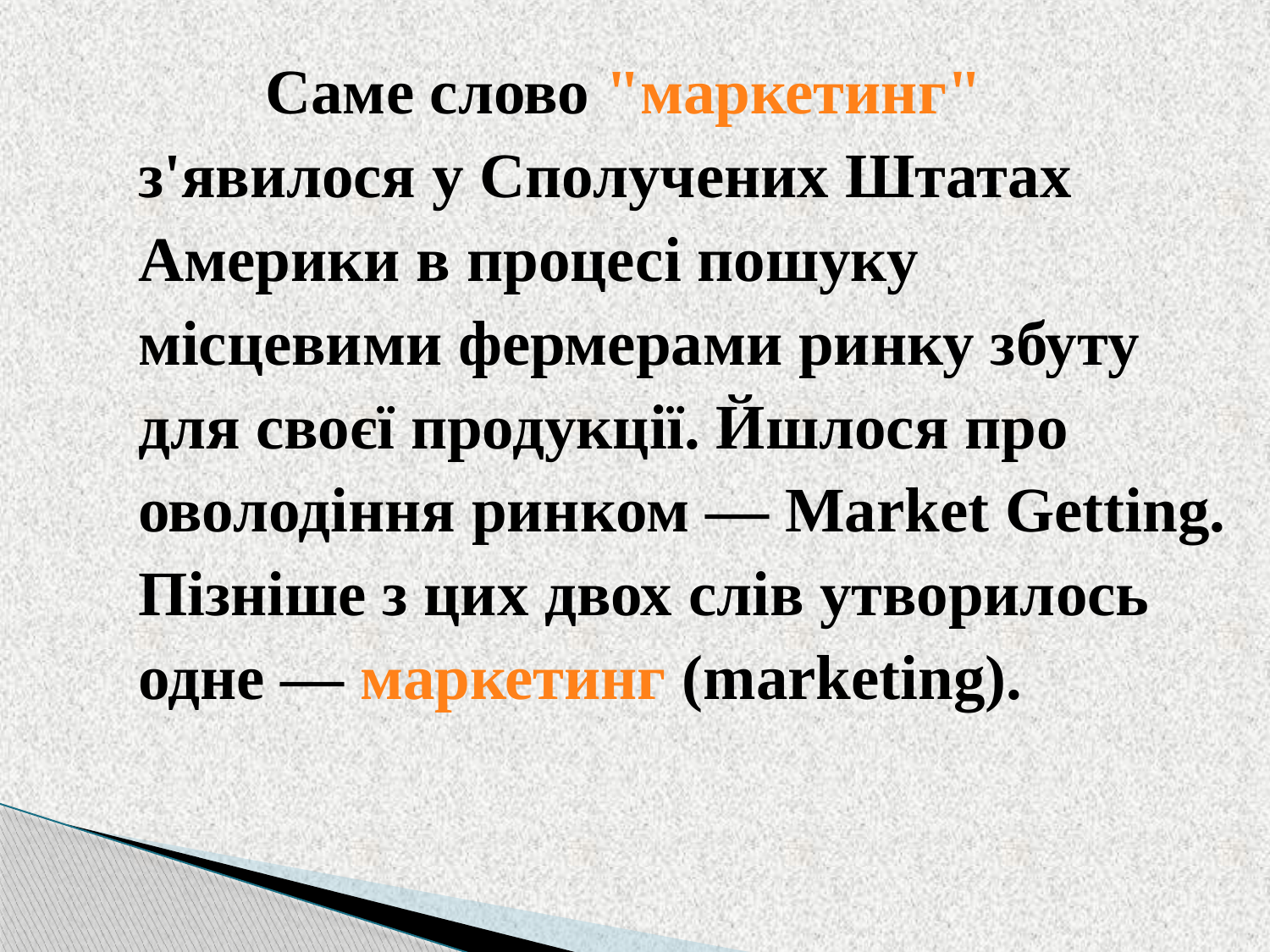

Саме слово "маркетинг" з'явилося у Сполучених Штатах Америки в процесі пошуку місцевими фермерами ринку збуту для своєї продукції. Йшлося про оволодіння ринком — Market Getting. Пізніше з цих двох слів утворилось одне — маркетинг (marketing).